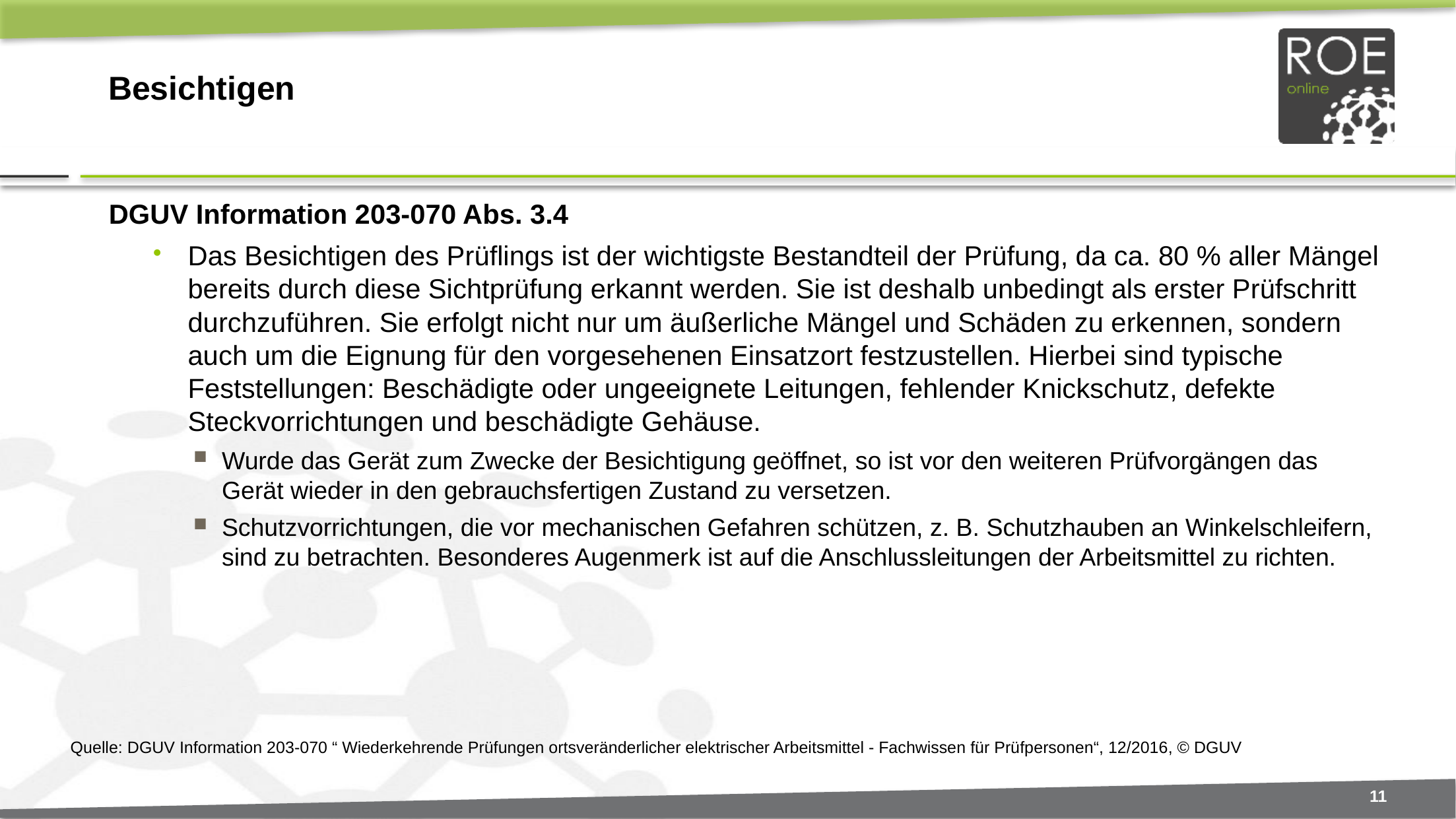

# Besichtigen
DGUV Information 203-070 Abs. 3.4
Das Besichtigen des Prüflings ist der wichtigste Bestandteil der Prüfung, da ca. 80 % aller Mängel bereits durch diese Sichtprüfung erkannt werden. Sie ist deshalb unbedingt als erster Prüfschritt durchzuführen. Sie erfolgt nicht nur um äußerliche Mängel und Schäden zu erkennen, sondern auch um die Eignung für den vorgesehenen Einsatzort festzustellen. Hierbei sind typische Feststellungen: Beschädigte oder ungeeignete Leitungen, fehlender Knickschutz, defekte Steckvorrichtungen und beschädigte Gehäuse.
Wurde das Gerät zum Zwecke der Besichtigung geöffnet, so ist vor den weiteren Prüfvorgängen das Gerät wieder in den gebrauchsfertigen Zustand zu versetzen.
Schutzvorrichtungen, die vor mechanischen Gefahren schützen, z. B. Schutzhauben an Winkelschleifern, sind zu betrachten. Besonderes Augenmerk ist auf die Anschlussleitungen der Arbeitsmittel zu richten.

Quelle: DGUV Information 203-070 “ Wiederkehrende Prüfungen ortsveränderlicher elektrischer Arbeitsmittel - Fachwissen für Prüfpersonen“, 12/2016, © DGUV
11